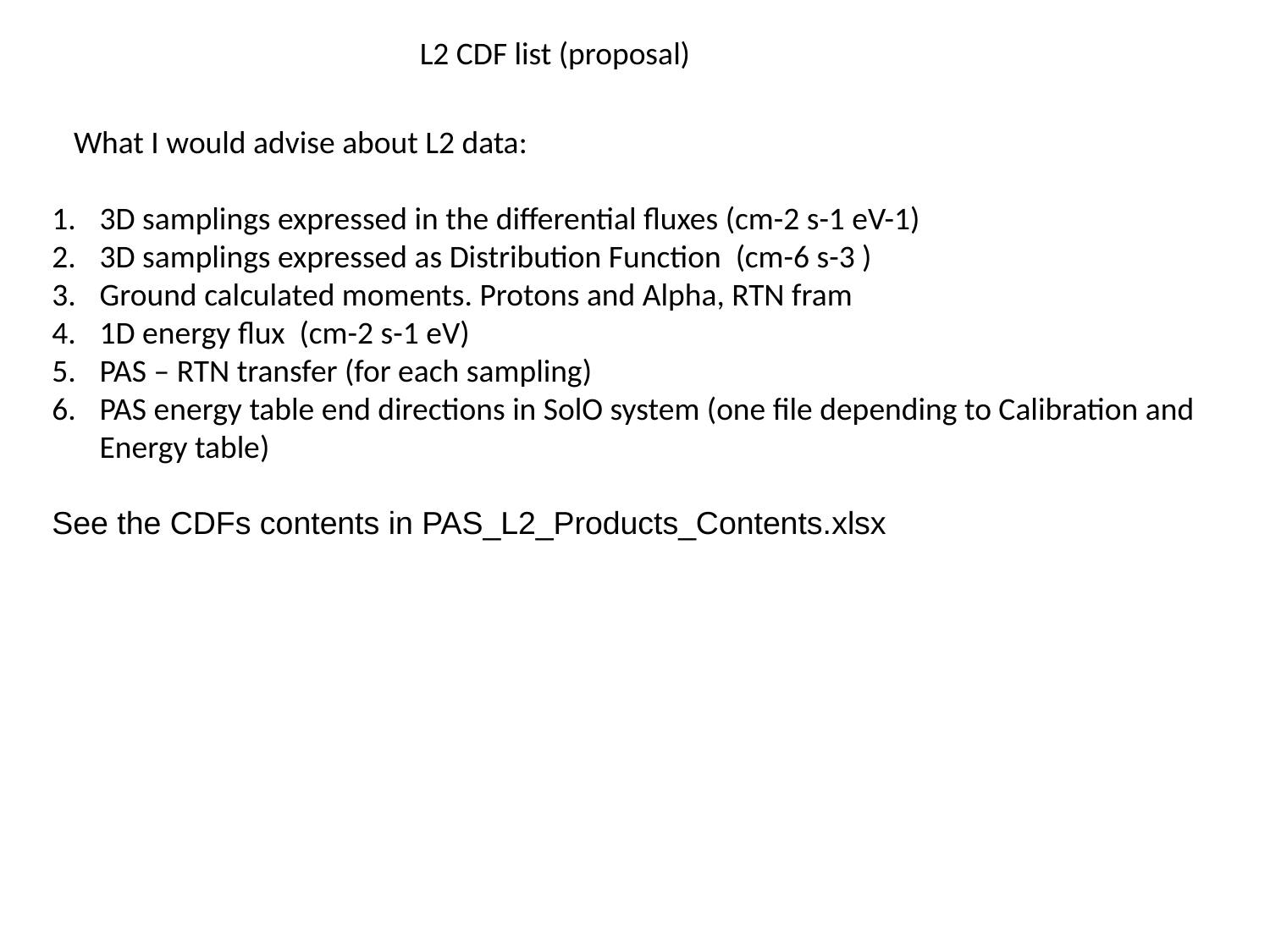

L2 CDF list (proposal)
   What I would advise about L2 data:

3D samplings expressed in the differential fluxes (cm-2 s-1 eV-1)
3D samplings expressed as Distribution Function  (cm-6 s-3 )
Ground calculated moments. Protons and Alpha, RTN fram
1D energy flux  (cm-2 s-1 eV)
PAS – RTN transfer (for each sampling)
PAS energy table end directions in SolO system (one file depending to Calibration and Energy table)

See the CDFs contents in PAS_L2_Products_Contents.xlsx